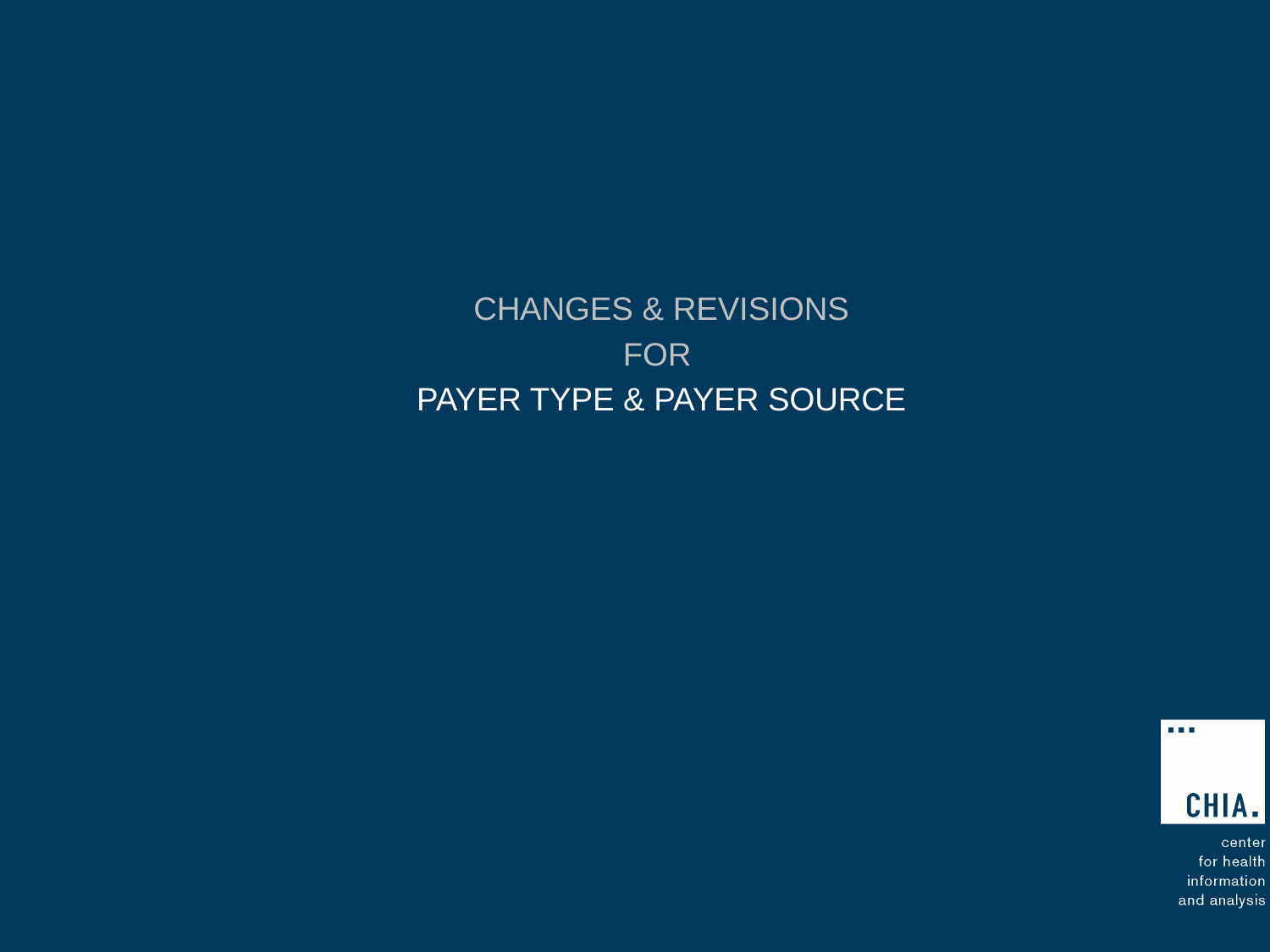

Changes & Revisions
For
PAYER TYPE & PAYER SOURCE